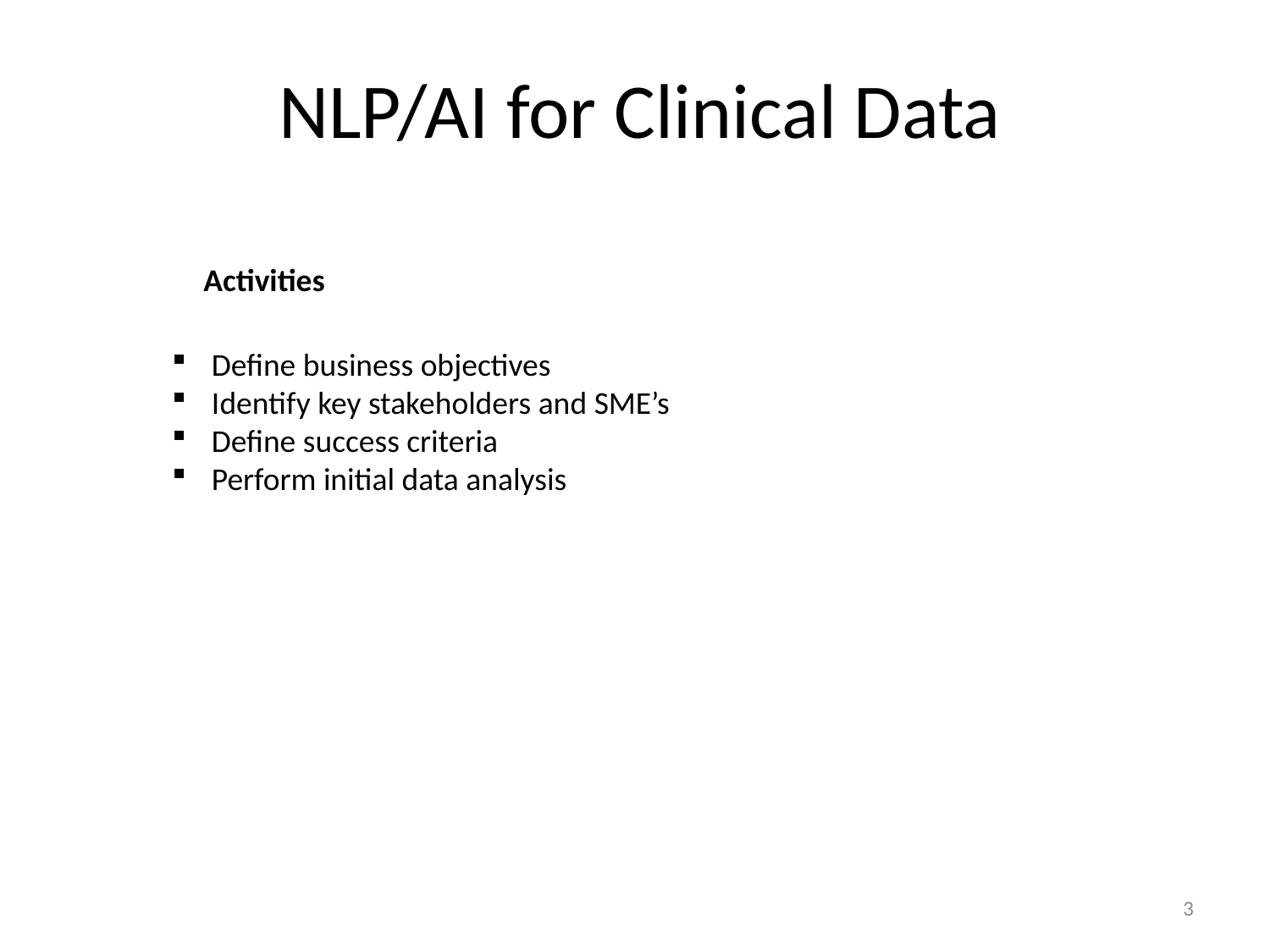

# NLP/AI for Clinical Data
Activities
Define business objectives
Identify key stakeholders and SME’s
Define success criteria
Perform initial data analysis
3